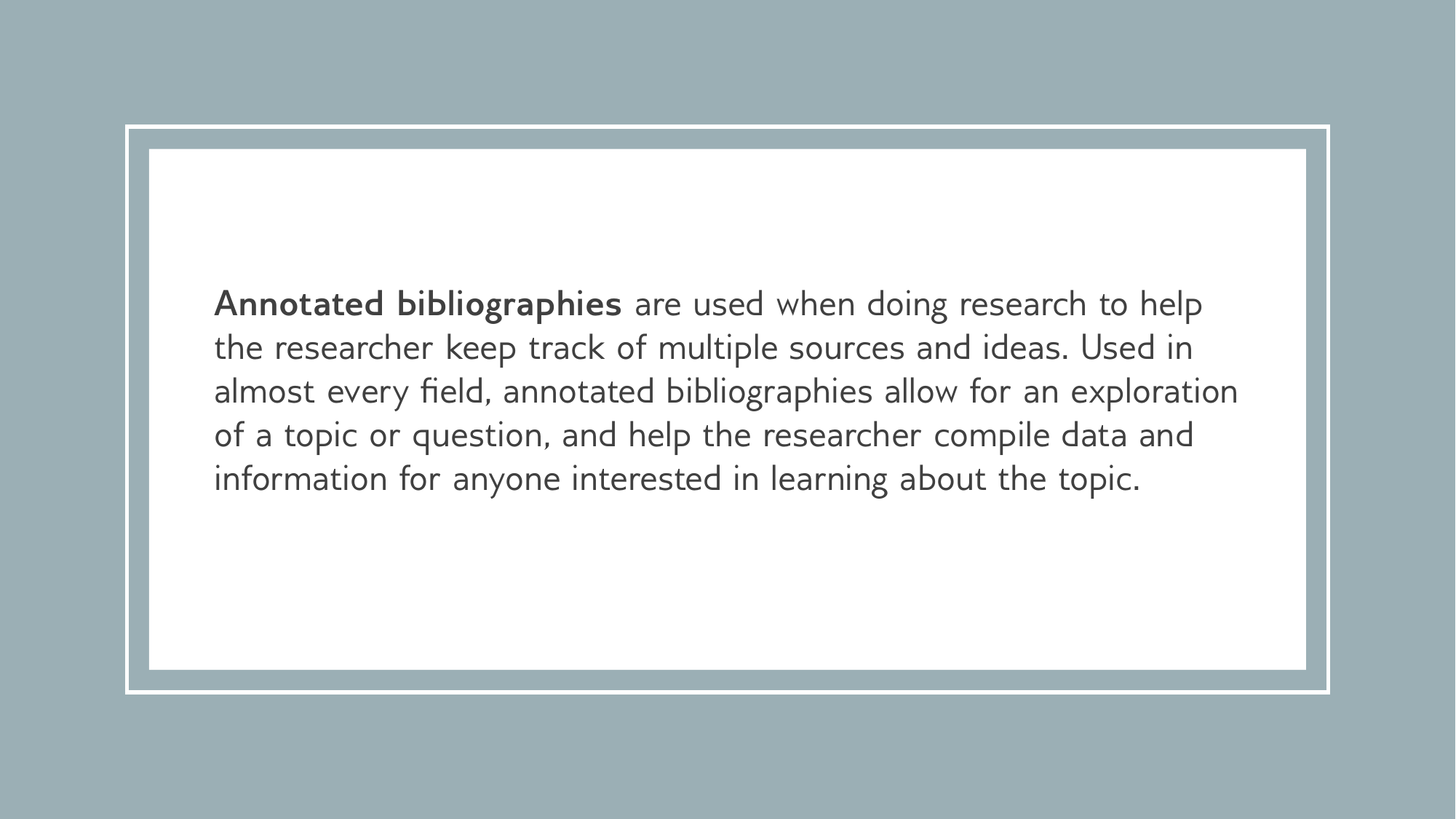

Annotated bibliographies are used when doing research to help the researcher keep track of multiple sources and ideas. Used in almost every field, annotated bibliographies allow for an exploration of a topic or question, and help the researcher compile data and information for anyone interested in learning about the topic.